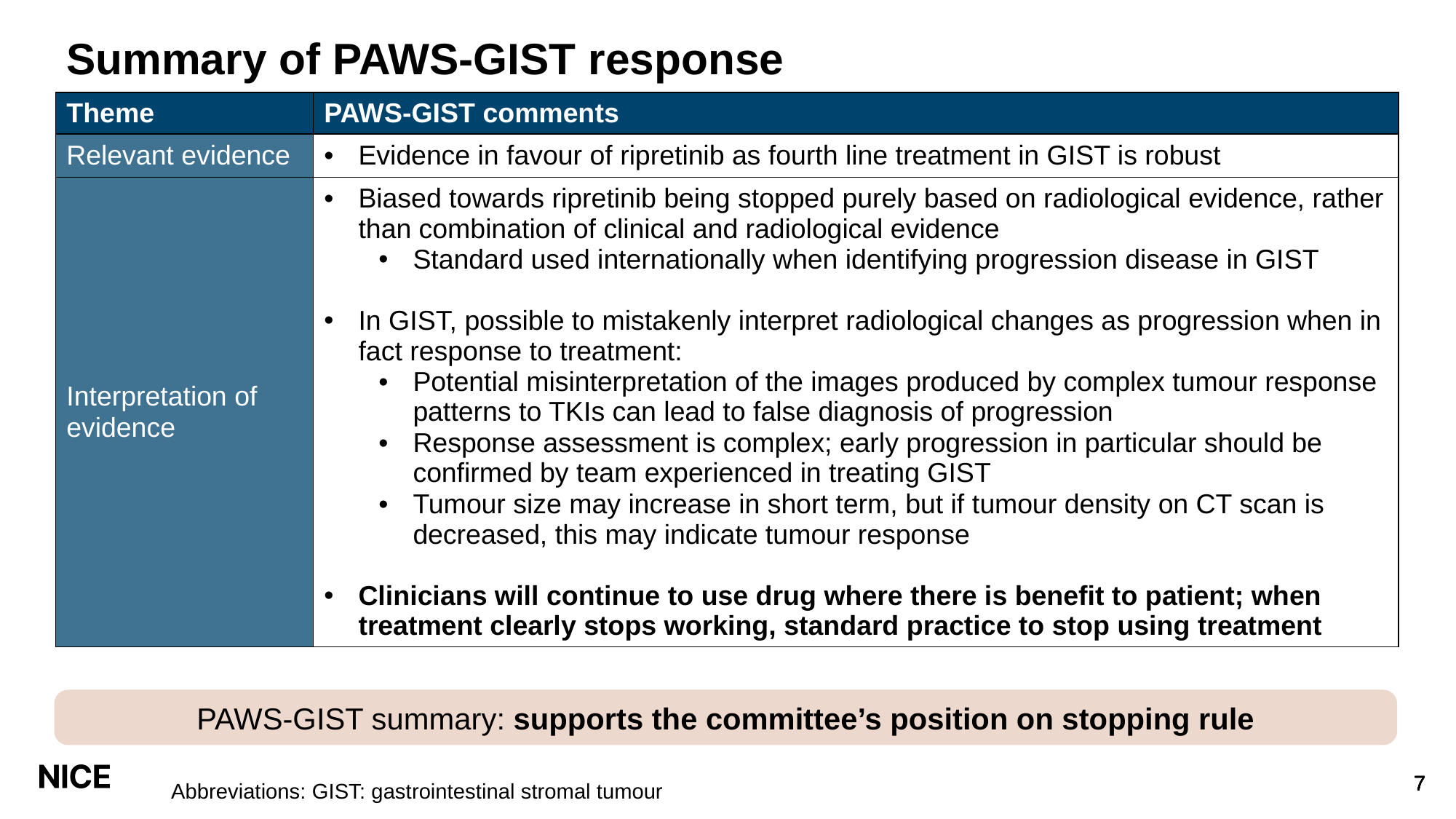

# Summary of PAWS-GIST response
| Theme | PAWS-GIST comments |
| --- | --- |
| Relevant evidence | Evidence in favour of ripretinib as fourth line treatment in GIST is robust |
| Interpretation of evidence | Biased towards ripretinib being stopped purely based on radiological evidence, rather than combination of clinical and radiological evidence Standard used internationally when identifying progression disease in GIST In GIST, possible to mistakenly interpret radiological changes as progression when in fact response to treatment: Potential misinterpretation of the images produced by complex tumour response patterns to TKIs can lead to false diagnosis of progression Response assessment is complex; early progression in particular should be confirmed by team experienced in treating GIST Tumour size may increase in short term, but if tumour density on CT scan is decreased, this may indicate tumour response Clinicians will continue to use drug where there is benefit to patient; when treatment clearly stops working, standard practice to stop using treatment |
PAWS-GIST summary: supports the committee’s position on stopping rule
Abbreviations: GIST: gastrointestinal stromal tumour